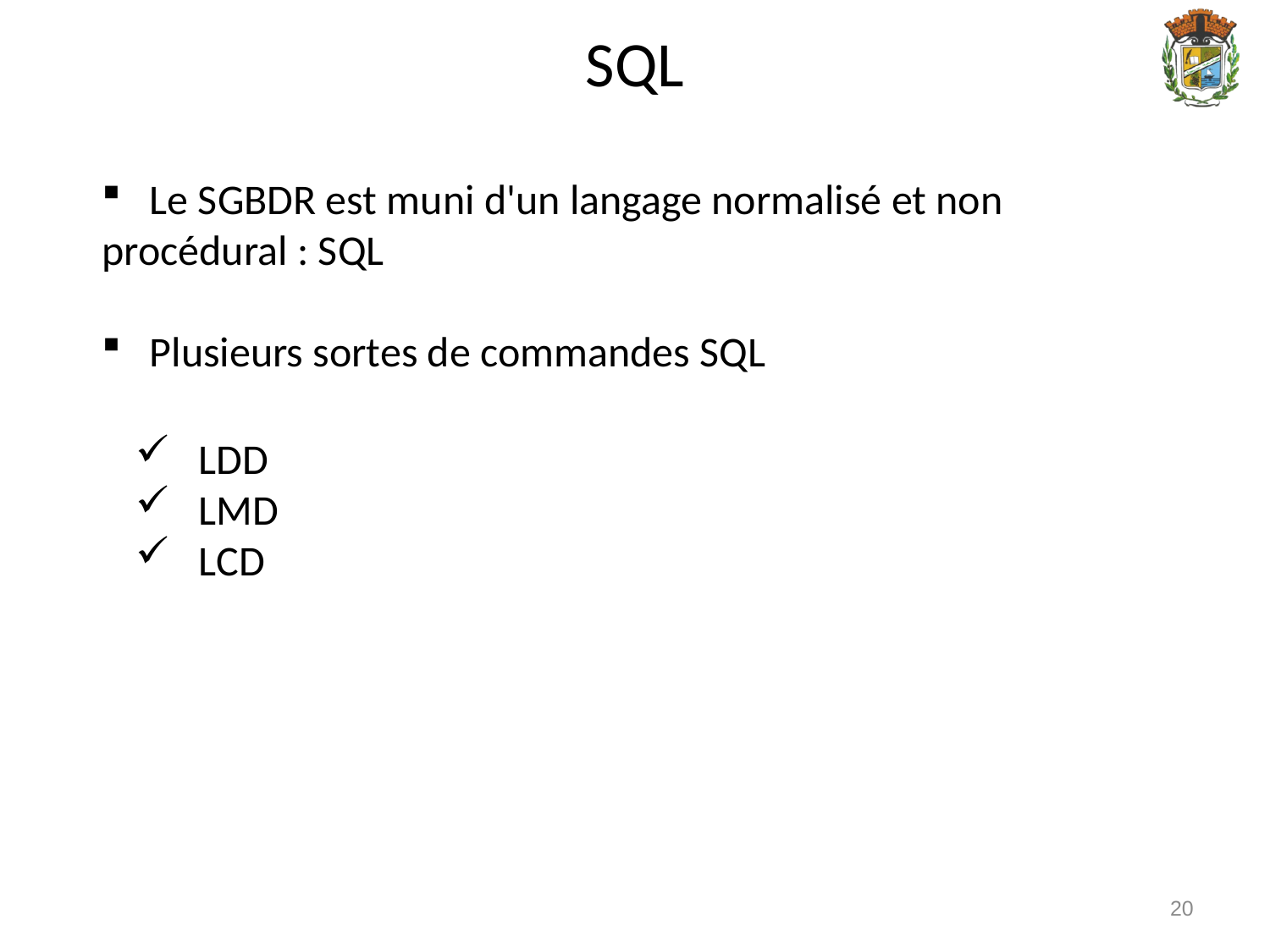

SQL
   Le SGBDR est muni d'un langage normalisé et non
procédural : SQL

   Plusieurs sortes de commandes SQL
   LDD
   LMD
   LCD

20